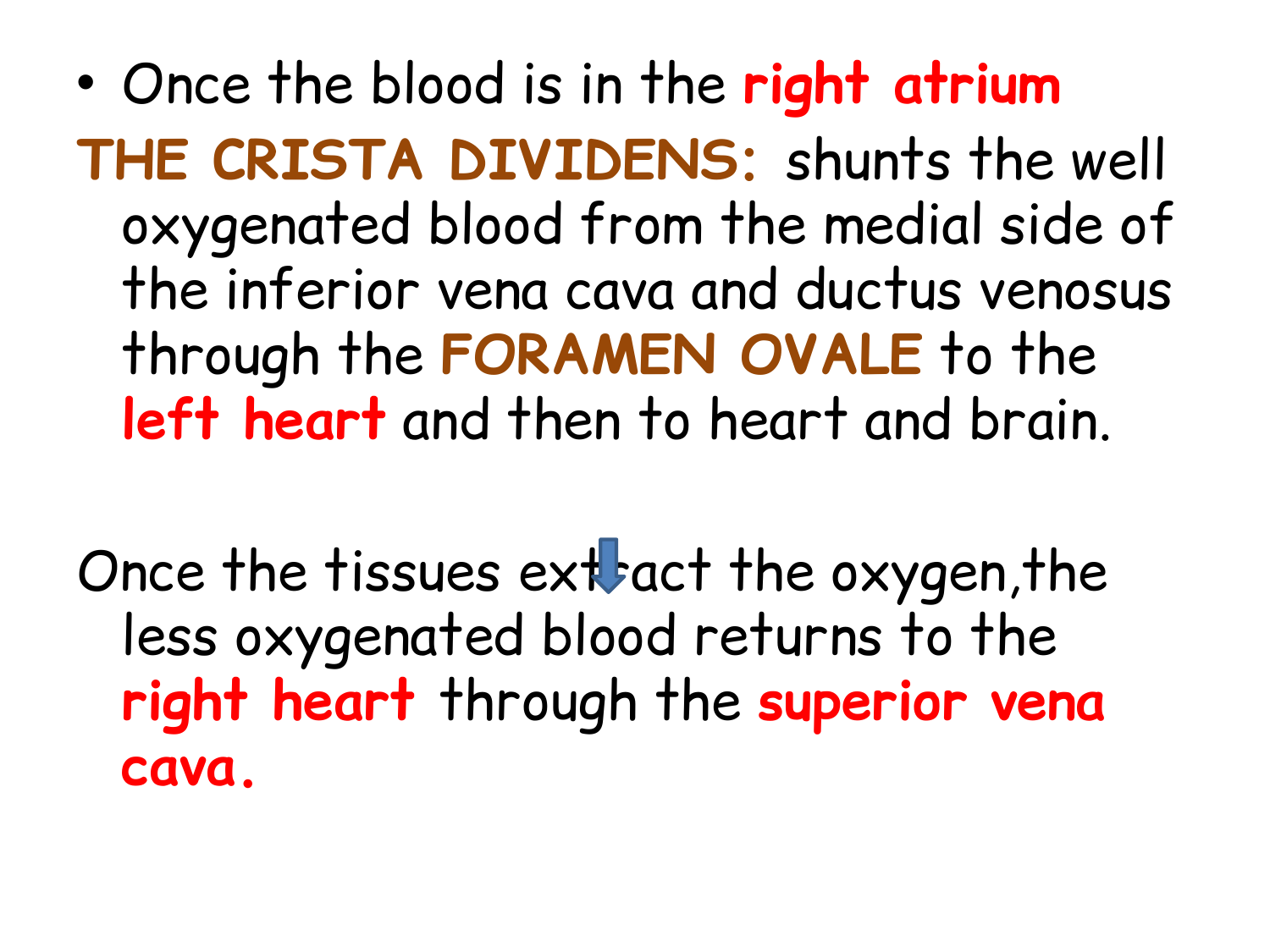

Once the blood is in the right atrium
THE CRISTA DIVIDENS: shunts the well oxygenated blood from the medial side of the inferior vena cava and ductus venosus through the FORAMEN OVALE to the left heart and then to heart and brain.

Once the tissues extract the oxygen,the less oxygenated blood returns to the right heart through the superior vena cava.